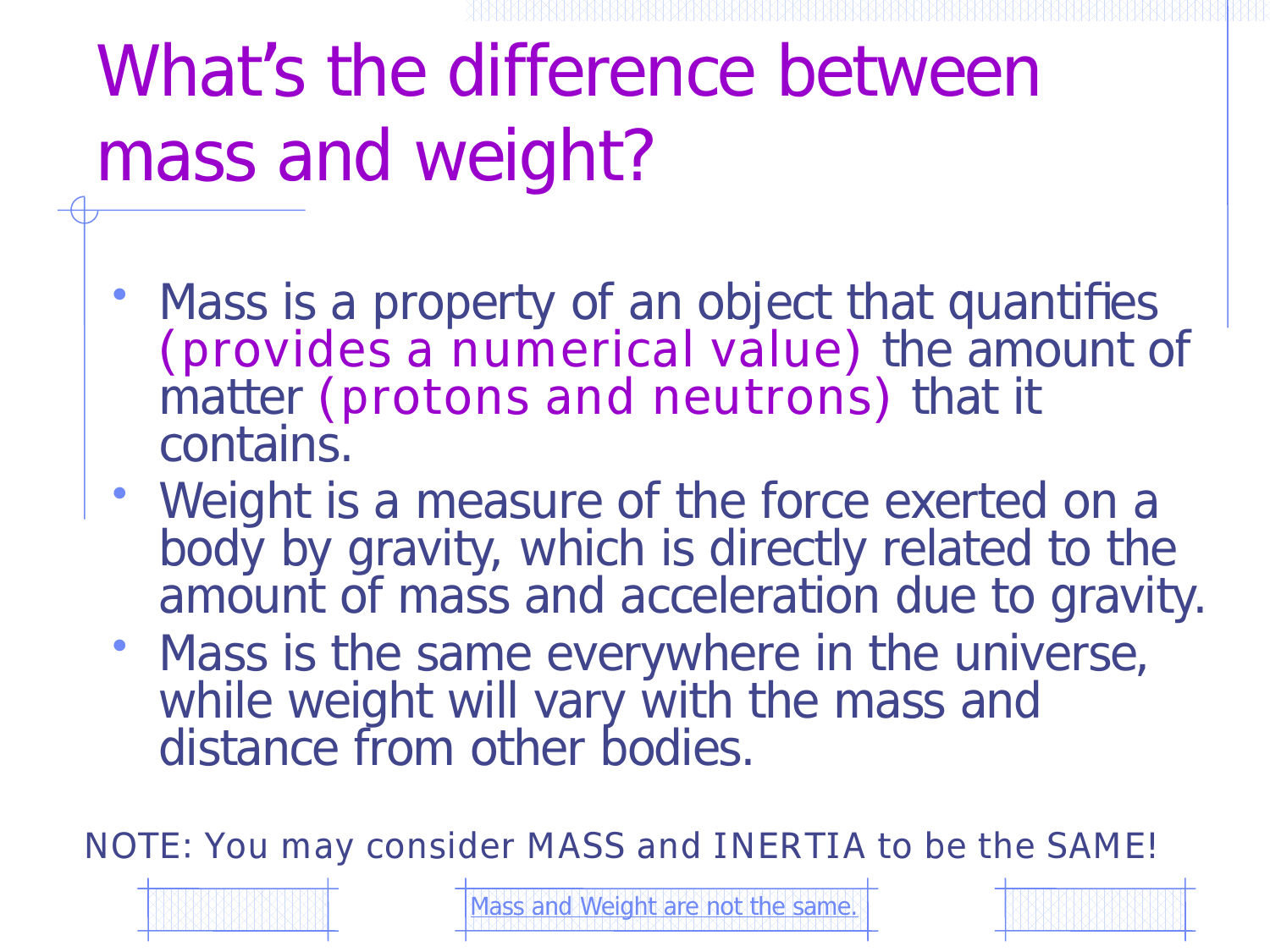

# What’s the difference between mass and weight?
Mass is a property of an object that quantifies (provides a numerical value) the amount of matter (protons and neutrons) that it contains.
Weight is a measure of the force exerted on a body by gravity, which is directly related to the amount of mass and acceleration due to gravity.
Mass is the same everywhere in the universe, while weight will vary with the mass and distance from other bodies.
NOTE: You may consider MASS and INERTIA to be the SAME!
Mass and Weight are not the same.